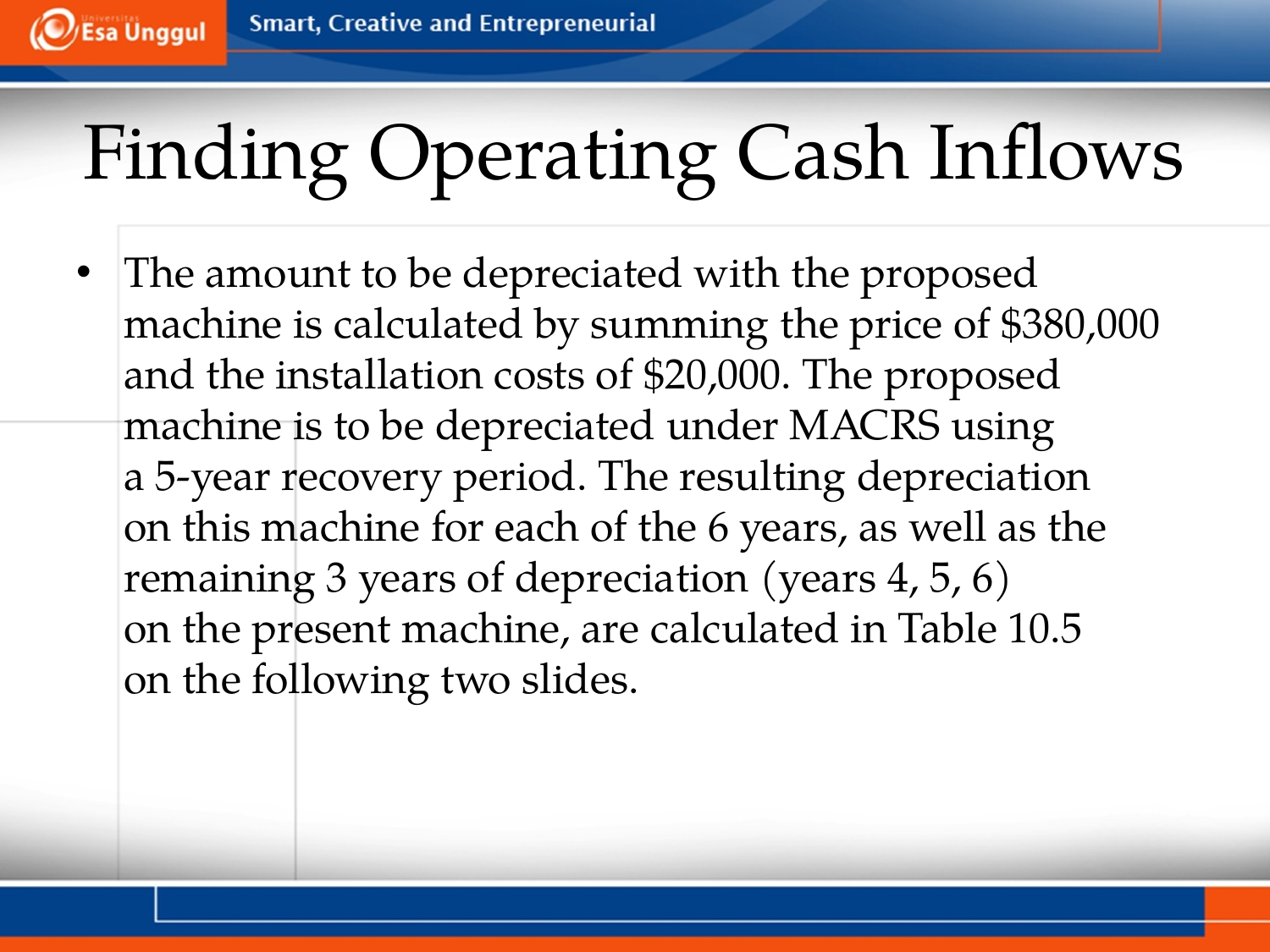

# Finding Operating Cash Inflows
The amount to be depreciated with the proposed machine is calculated by summing the price of $380,000 and the installation costs of $20,000. The proposed machine is to be depreciated under MACRS using
a 5-year recovery period. The resulting depreciation
on this machine for each of the 6 years, as well as the remaining 3 years of depreciation (years 4, 5, 6)
on the present machine, are calculated in Table 10.5
on the following two slides.